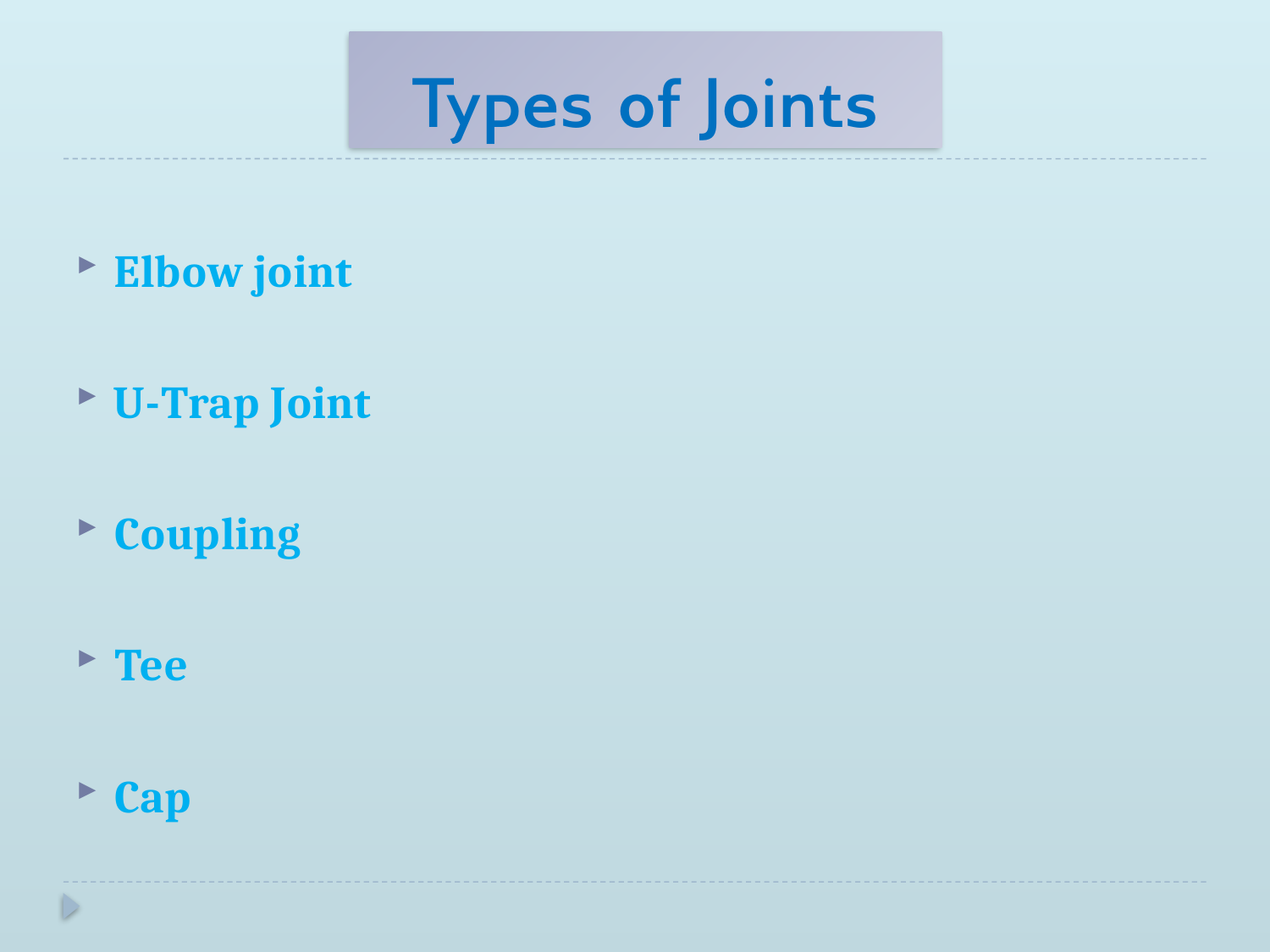

# Types of Joints

Elbow joint

U-Trap Joint

Coupling

Tee

Cap